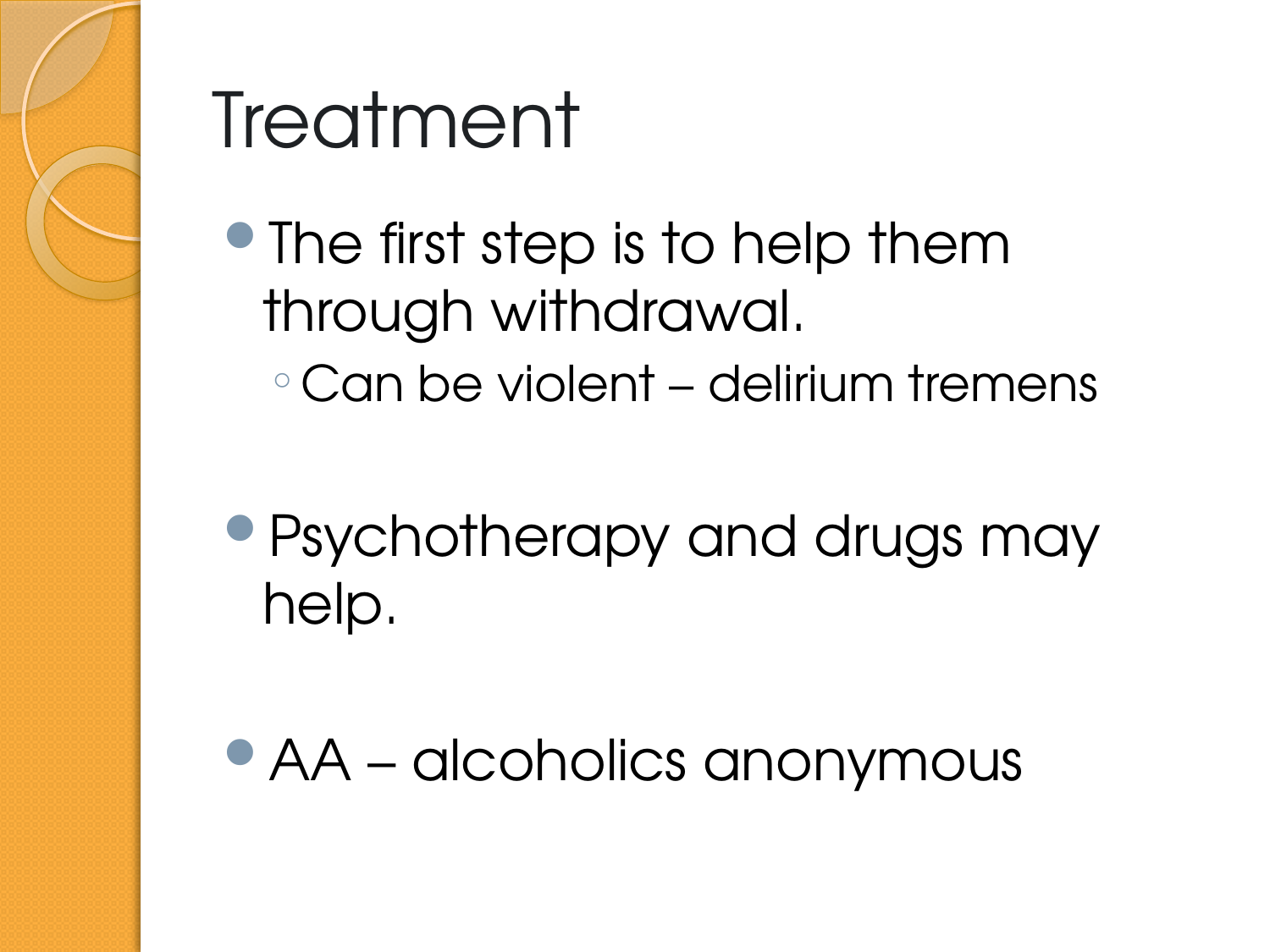

# Treatment
The first step is to help them through withdrawal.
Can be violent – delirium tremens

Psychotherapy and drugs may help.

AA – alcoholics anonymous